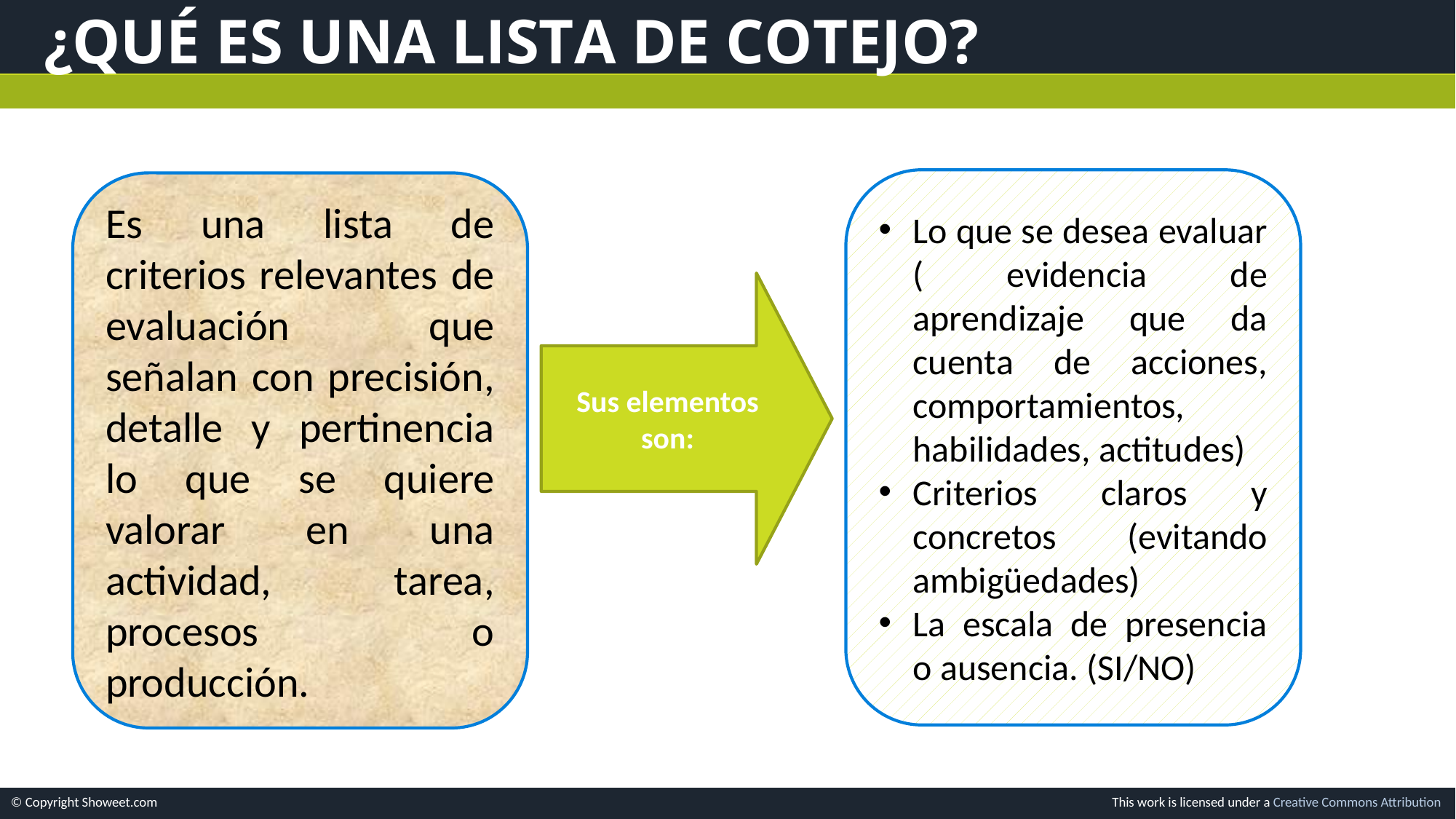

¿Qué es una lista de cotejo?
Lo que se desea evaluar ( evidencia de aprendizaje que da cuenta de acciones, comportamientos, habilidades, actitudes)
Criterios claros y concretos (evitando ambigüedades)
La escala de presencia o ausencia. (SI/NO)
Es una lista de criterios relevantes de evaluación que señalan con precisión, detalle y pertinencia lo que se quiere valorar en una actividad, tarea, procesos o producción.
Sus elementos son: